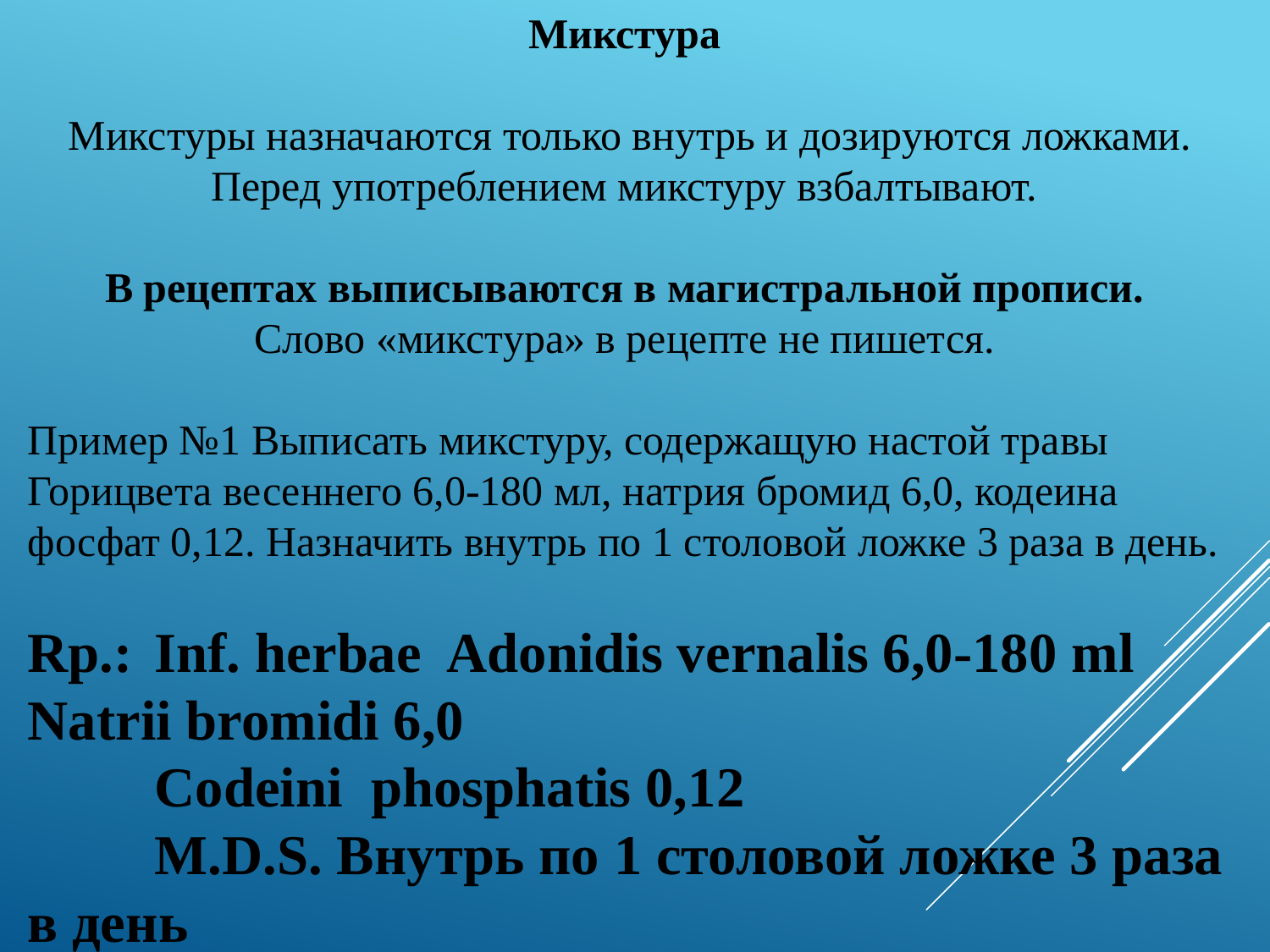

Микстура

Микстуры назначаются только внутрь и дозируются ложками.
Перед употреблением микстуру взбалтывают.

В рецептах выписываются в магистральной прописи.
Слово «микстура» в рецепте не пишется.

Пример №1 Выписать микстуру, содержащую настой травы Горицвета весеннего 6,0-180 мл, натрия бромид 6,0, кодеина фосфат 0,12. Назначить внутрь по 1 столовой ложке 3 раза в день.

Rp.: 	Inf. herbae  Adonidis vernalis 6,0-180 ml 	Natrii bromidi 6,0
	Codeini  phosphatis 0,12
	M.D.S. Внутрь по 1 столовой ложке 3 раза в день